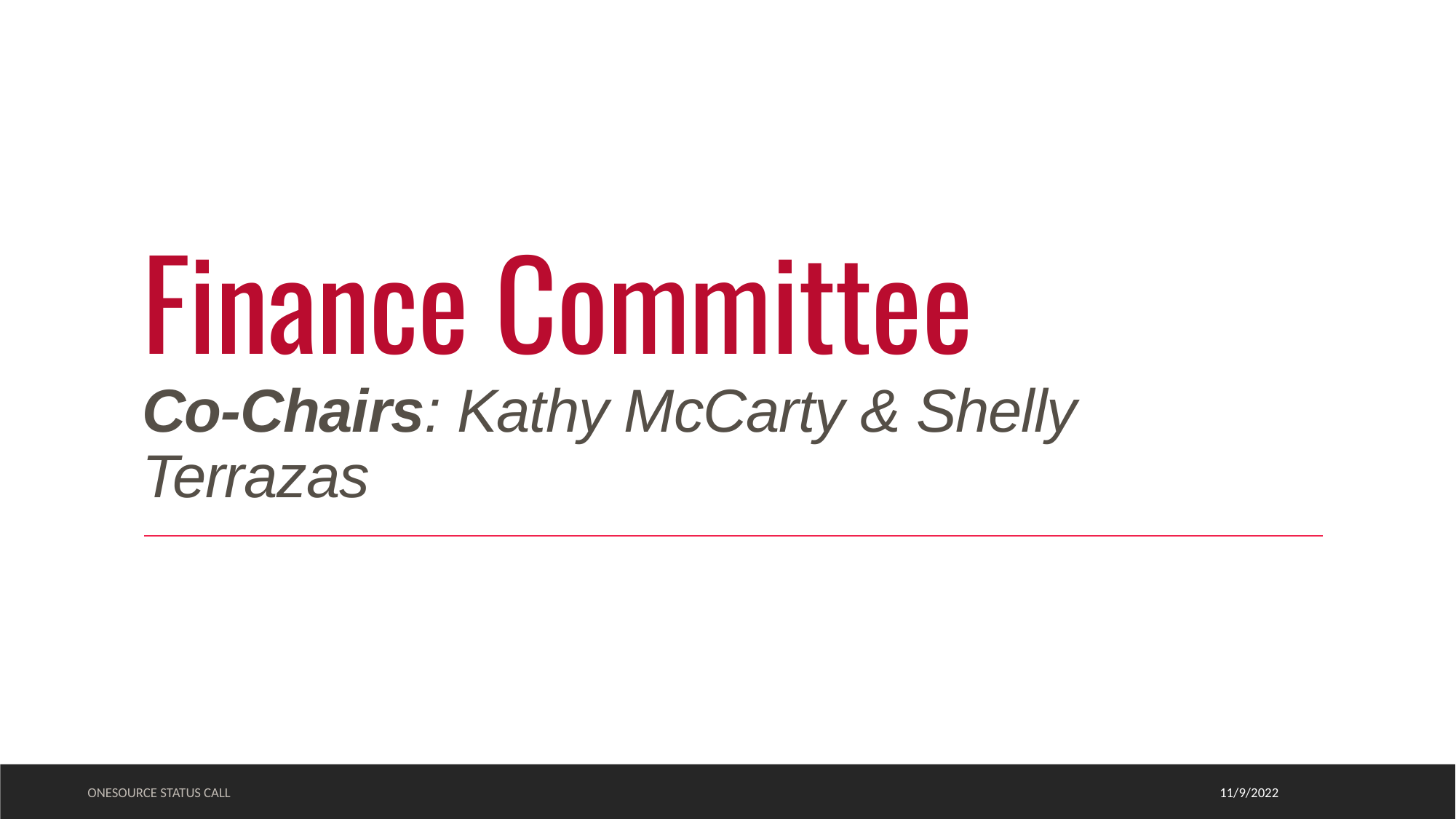

# Finance Committee Co-Chairs: Kathy McCarty & Shelly Terrazas
ONESOURCE STATUS CALL
11/9/2022